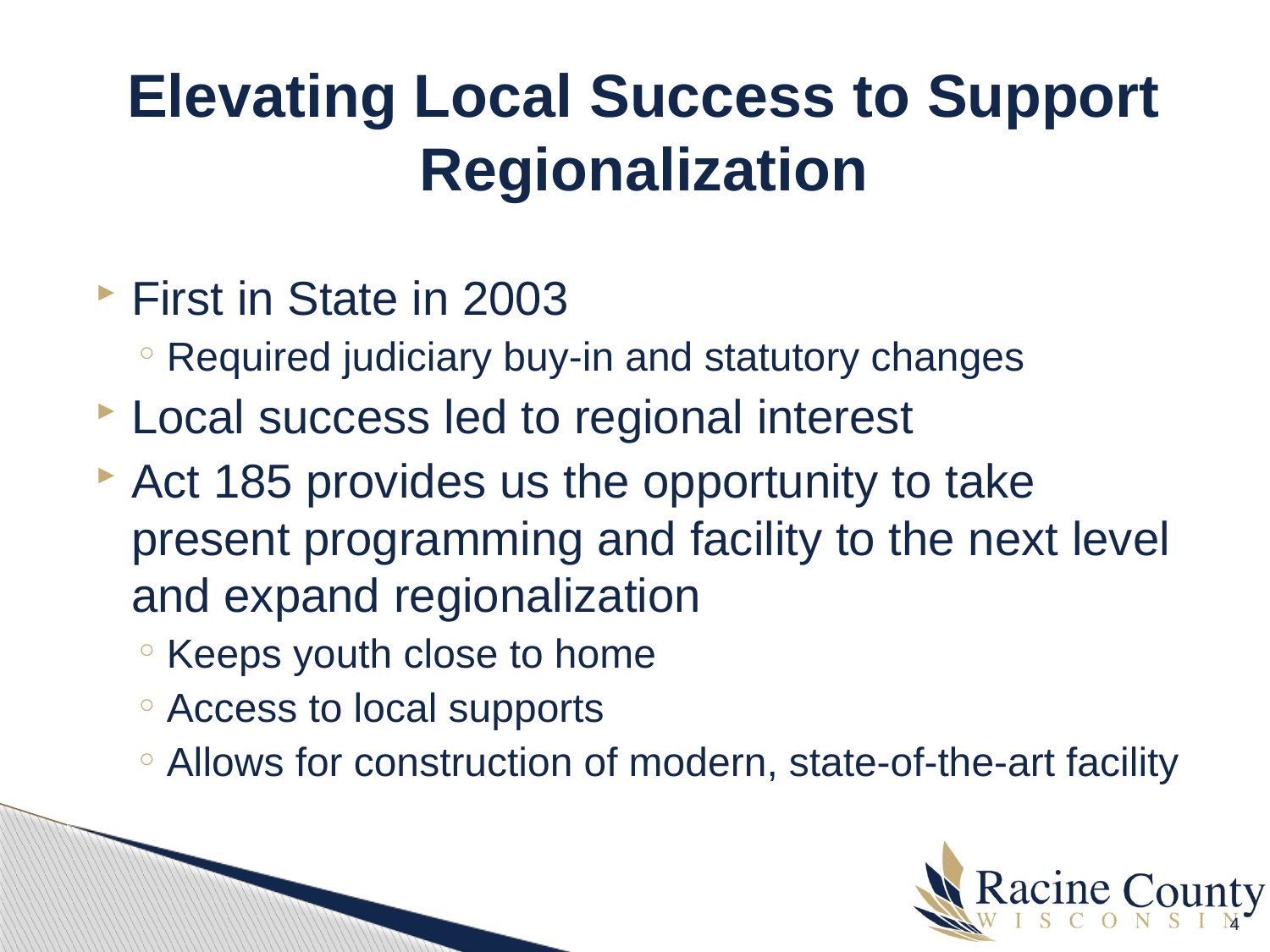

# Elevating Local Success to Support Regionalization
First in State in 2003
Required judiciary buy-in and statutory changes
Local success led to regional interest
Act 185 provides us the opportunity to take present programming and facility to the next level and expand regionalization
Keeps youth close to home
Access to local supports
Allows for construction of modern, state-of-the-art facility
4